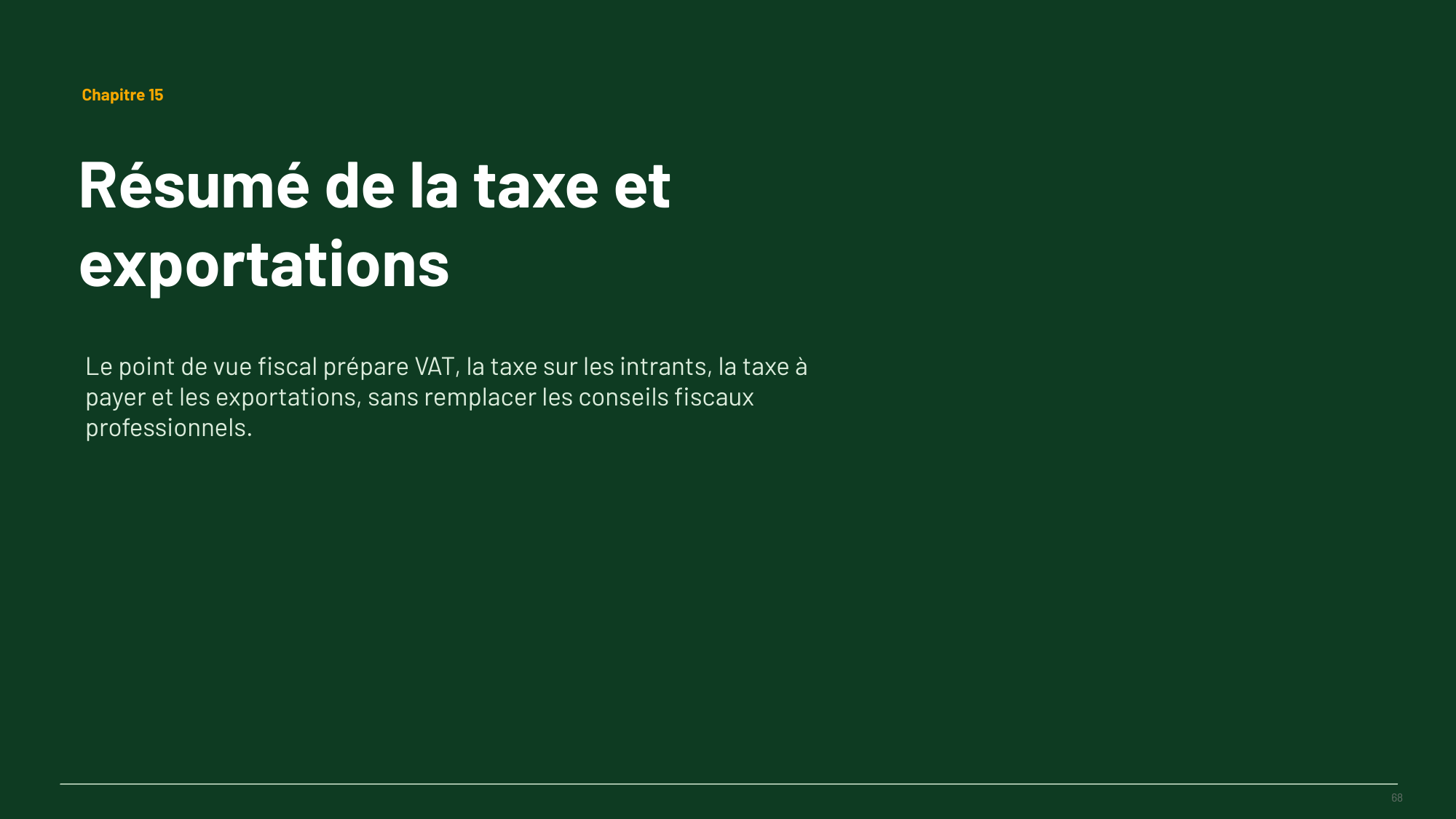

MovePilot Pro 4.0
Chapitre 15
Résumé de la taxe et exportations
Le point de vue fiscal prépare VAT, la taxe sur les intrants, la taxe à payer et les exportations, sans remplacer les conseils fiscaux professionnels.

68